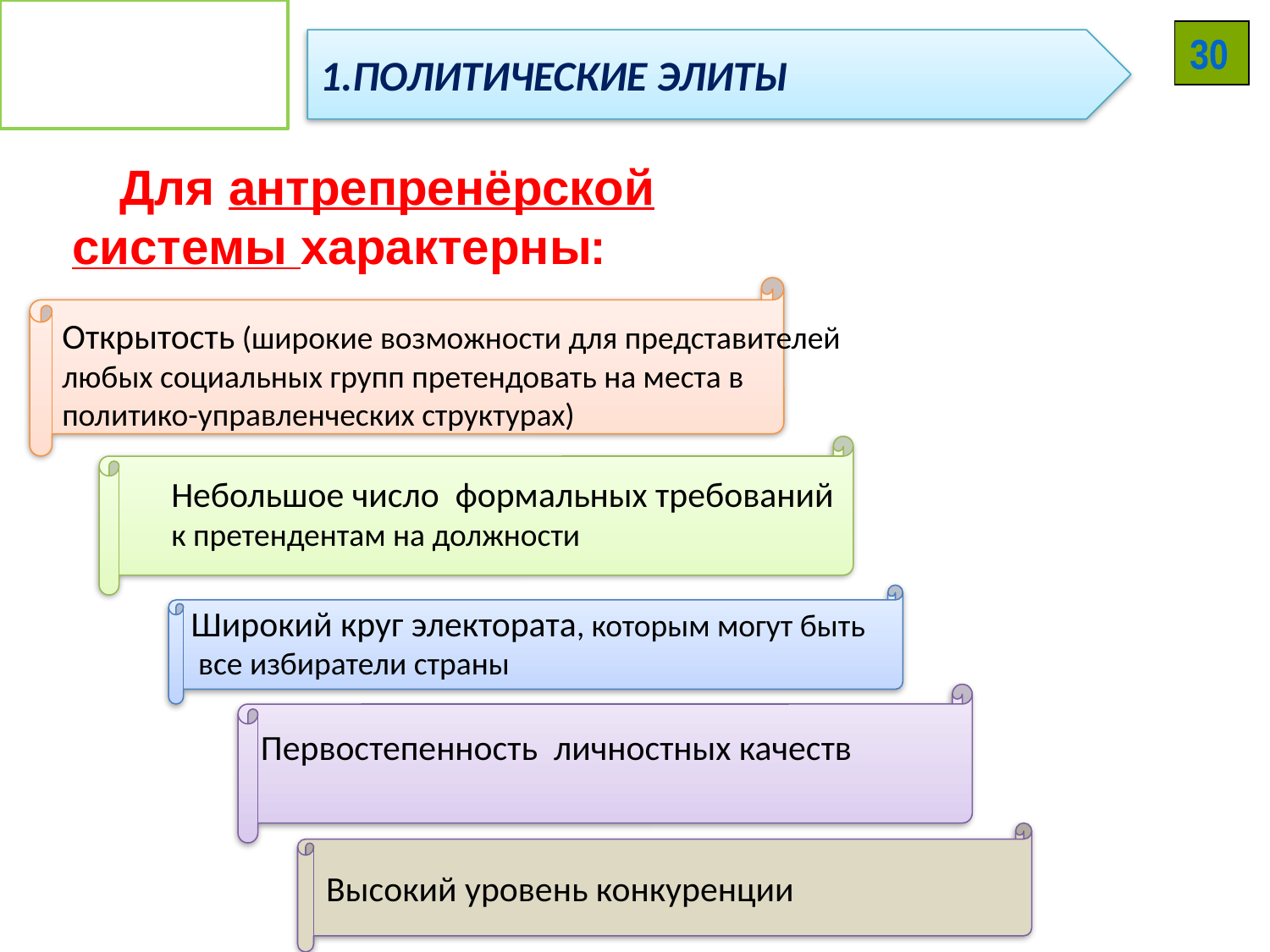

1.ПОЛИТИЧЕСКИЕ ЭЛИТЫ
30
    Для антрепренёрской системы характерны:

Открытость (широкие возможности для представителей любых социальных групп претендовать на места в политико-управленческих структурах)

Небольшое число  формальных требований к претендентам на должности

Широкий круг электората, которым могут быть
 все избиратели страны

Первостепенность  личностных качеств

Высокий уровень конкуренции